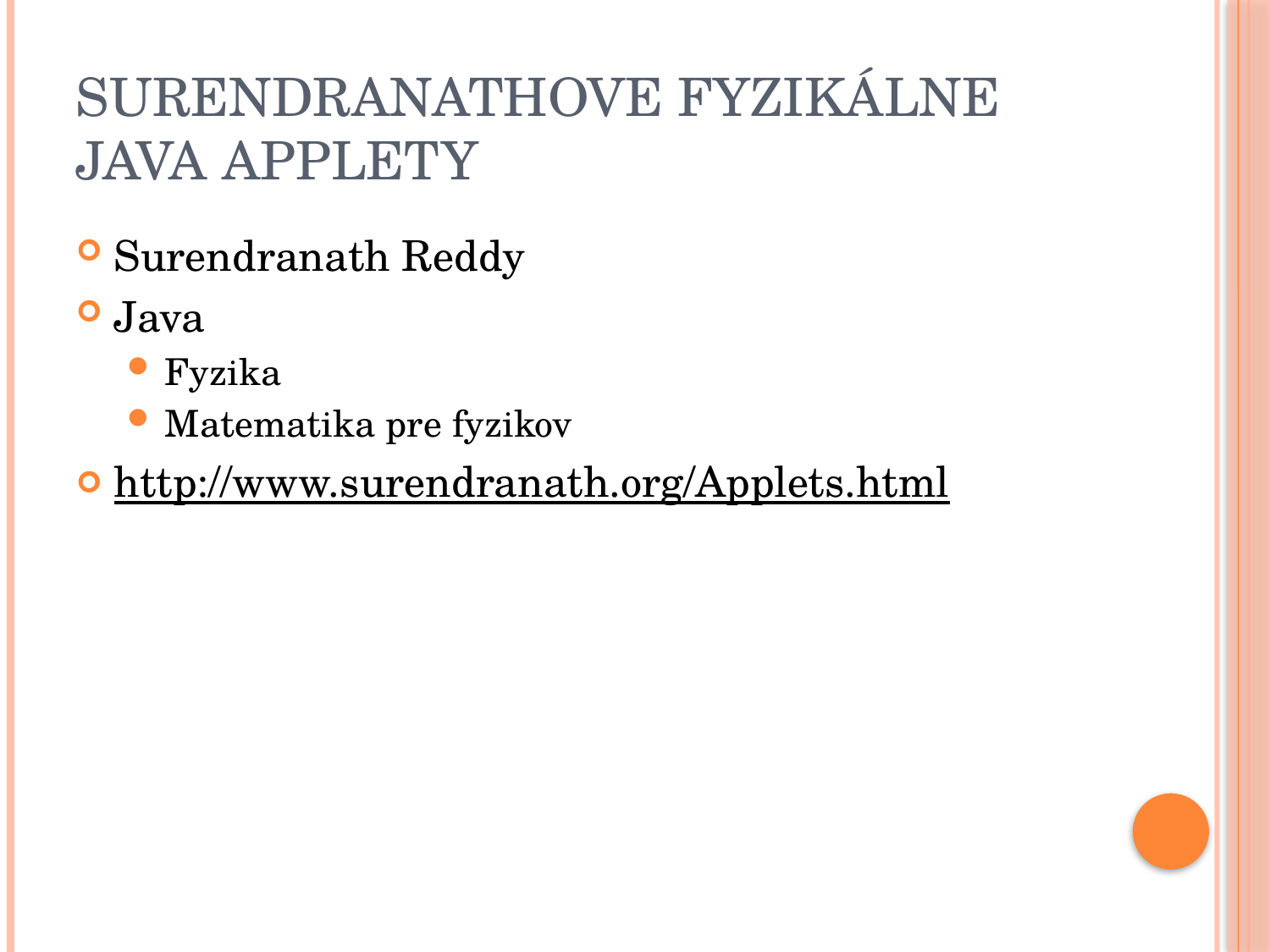

# Surendranathove fyzikálne Java applety
Surendranath Reddy
Java
Fyzika
Matematika pre fyzikov
http://www.surendranath.org/Applets.html